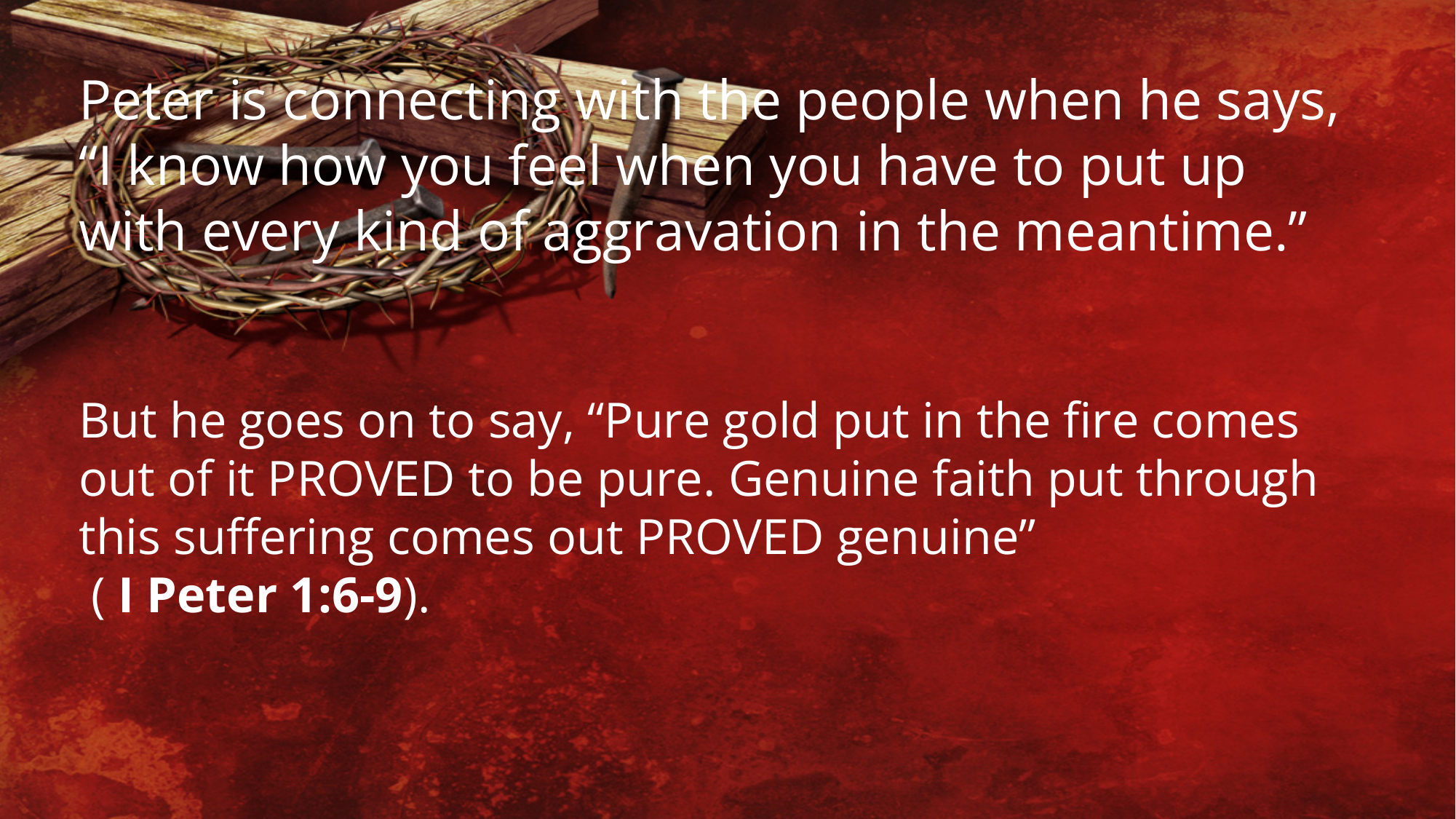

Peter is connecting with the people when he says, “I know how you feel when you have to put up with every kind of aggravation in the meantime.”

But he goes on to say, “Pure gold put in the fire comes out of it PROVED to be pure. Genuine faith put through this suffering comes out PROVED genuine”
 ( I Peter 1:6-9).